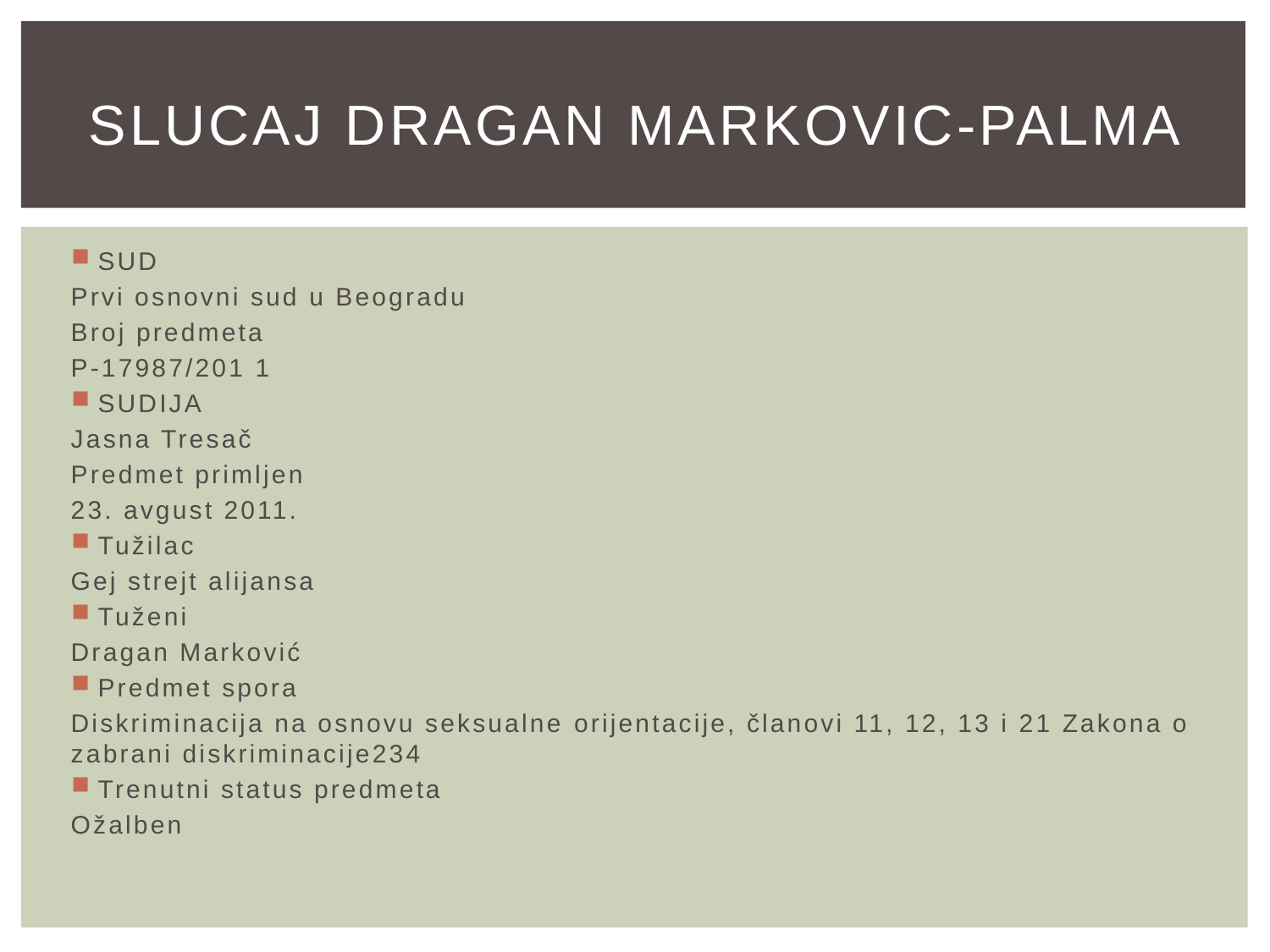

# Slucaj dragan markovic-palma
SUD
Prvi osnovni sud u Beogradu
Broj predmeta
P-17987/201 1
SUDIJA
Jasna Tresač
Predmet primljen
23. avgust 2011.
Tužilac
Gej strejt alijansa
Tuženi
Dragan Marković
Predmet spora
Diskriminacija na osnovu seksualne orijentacije, članovi 11, 12, 13 i 21 Zakona o zabrani diskriminacije234
Trenutni status predmeta
Ožalben